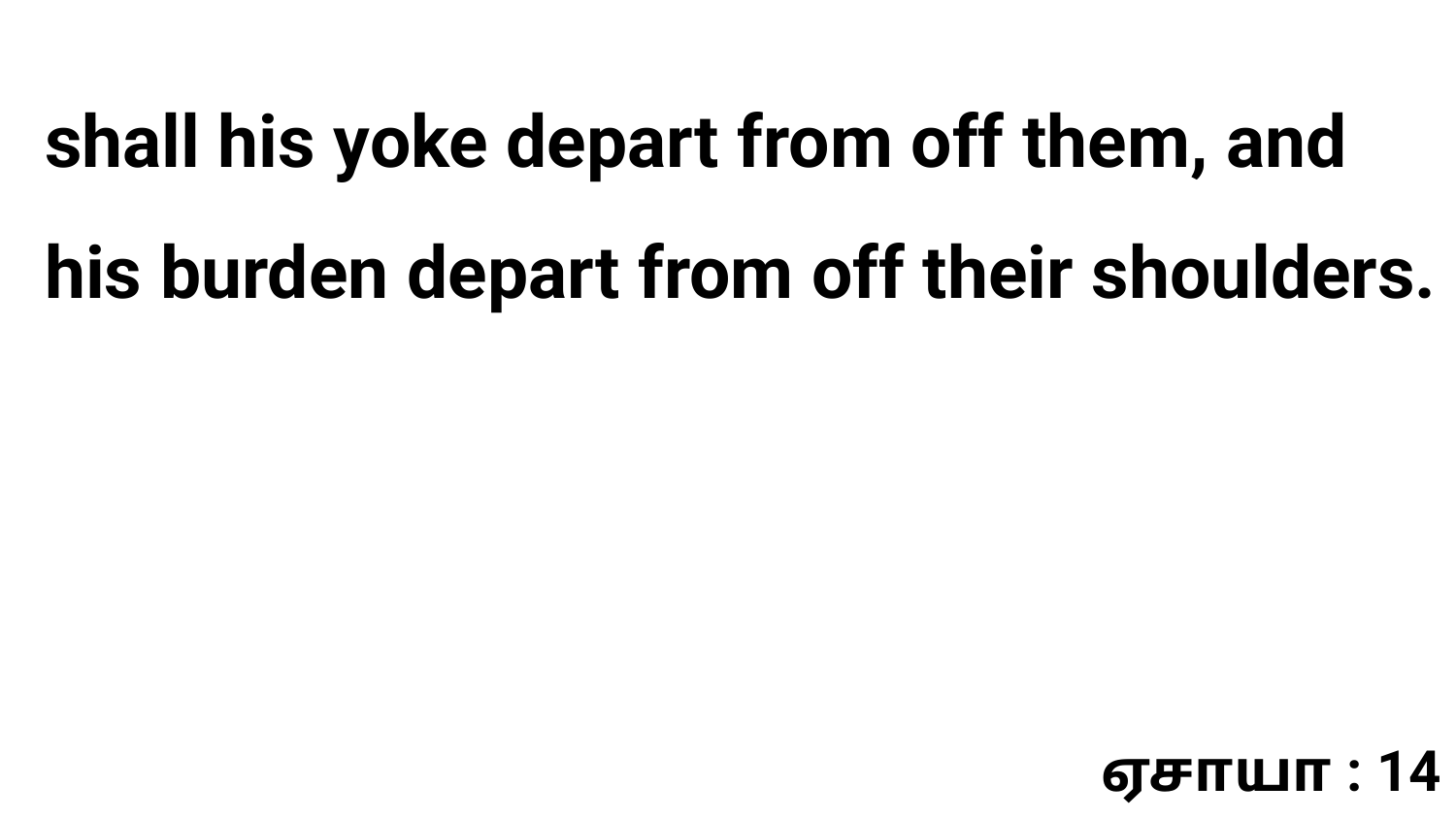

shall his yoke depart from off them, and his burden depart from off their shoulders.
ஏசாயா : 14